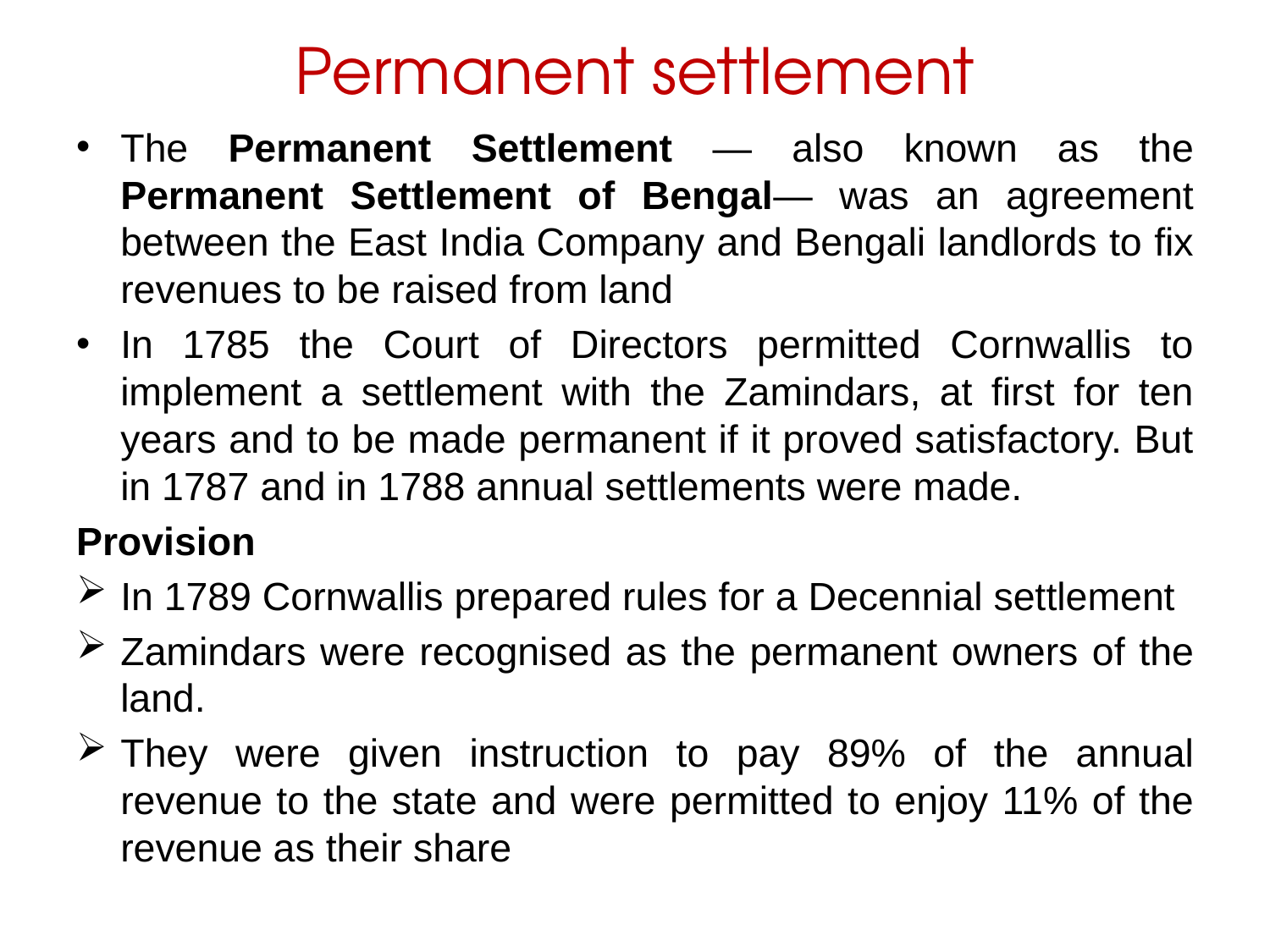

# Permanent settlement
The Permanent Settlement — also known as the Permanent Settlement of Bengal— was an agreement between the East India Company and Bengali landlords to fix revenues to be raised from land
In 1785 the Court of Directors permitted Cornwallis to implement a settlement with the Zamindars, at first for ten years and to be made permanent if it proved satisfactory. But in 1787 and in 1788 annual settlements were made.
Provision
In 1789 Cornwallis prepared rules for a Decennial settlement
Zamindars were recognised as the permanent owners of the land.
They were given instruction to pay 89% of the annual revenue to the state and were permitted to enjoy 11% of the revenue as their share